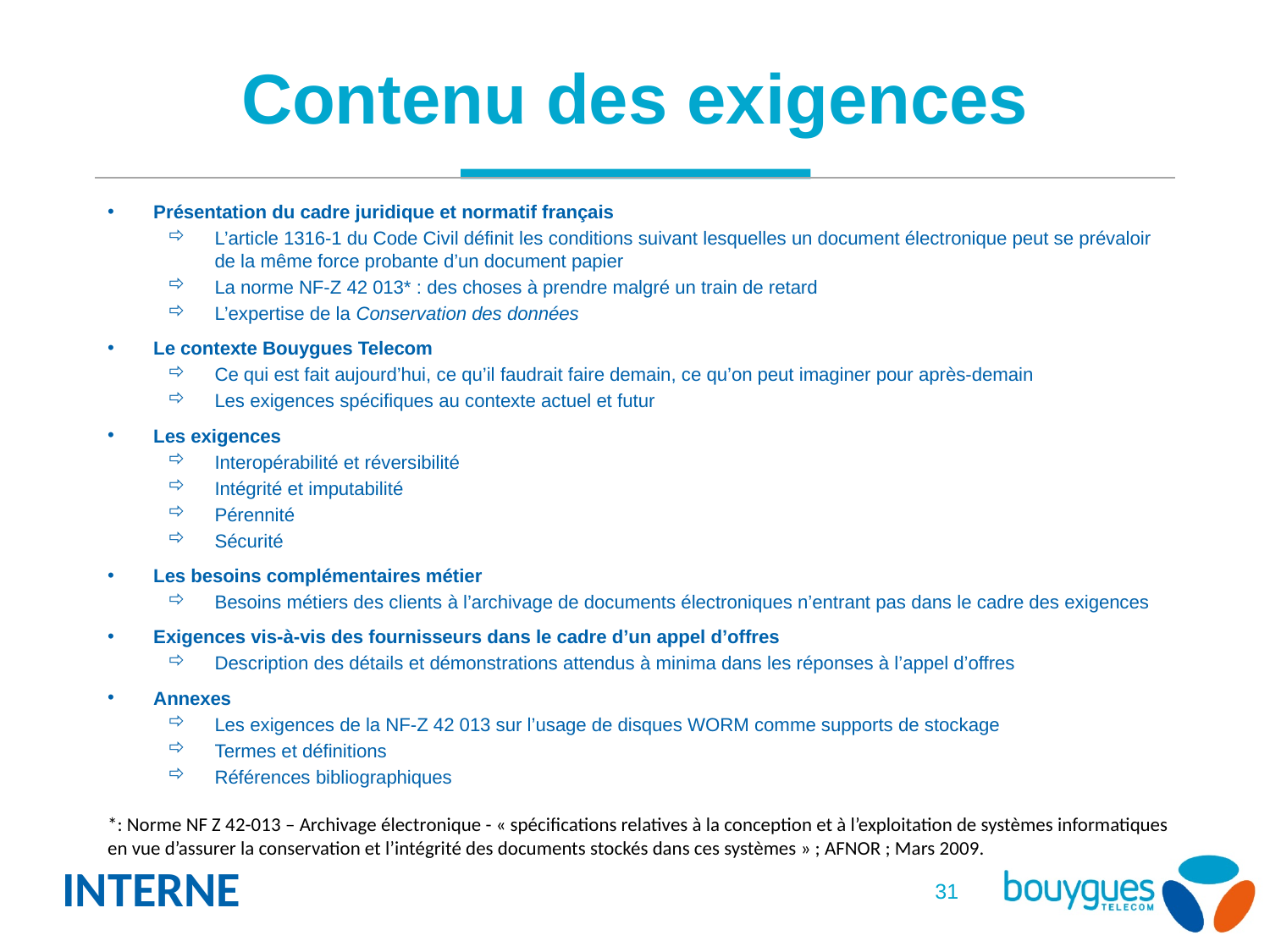

# Contenu des exigences
Présentation du cadre juridique et normatif français
L’article 1316-1 du Code Civil définit les conditions suivant lesquelles un document électronique peut se prévaloir de la même force probante d’un document papier
La norme NF-Z 42 013* : des choses à prendre malgré un train de retard
L’expertise de la Conservation des données

Le contexte Bouygues Telecom
Ce qui est fait aujourd’hui, ce qu’il faudrait faire demain, ce qu’on peut imaginer pour après-demain
Les exigences spécifiques au contexte actuel et futur

Les exigences
Interopérabilité et réversibilité
Intégrité et imputabilité
Pérennité
Sécurité

Les besoins complémentaires métier
Besoins métiers des clients à l’archivage de documents électroniques n’entrant pas dans le cadre des exigences

Exigences vis-à-vis des fournisseurs dans le cadre d’un appel d’offres
Description des détails et démonstrations attendus à minima dans les réponses à l’appel d’offres

Annexes
Les exigences de la NF-Z 42 013 sur l’usage de disques WORM comme supports de stockage
Termes et définitions
Références bibliographiques
*: Norme NF Z 42-013 – Archivage électronique - « spécifications relatives à la conception et à l’exploitation de systèmes informatiques en vue d’assurer la conservation et l’intégrité des documents stockés dans ces systèmes » ; AFNOR ; Mars 2009.
31